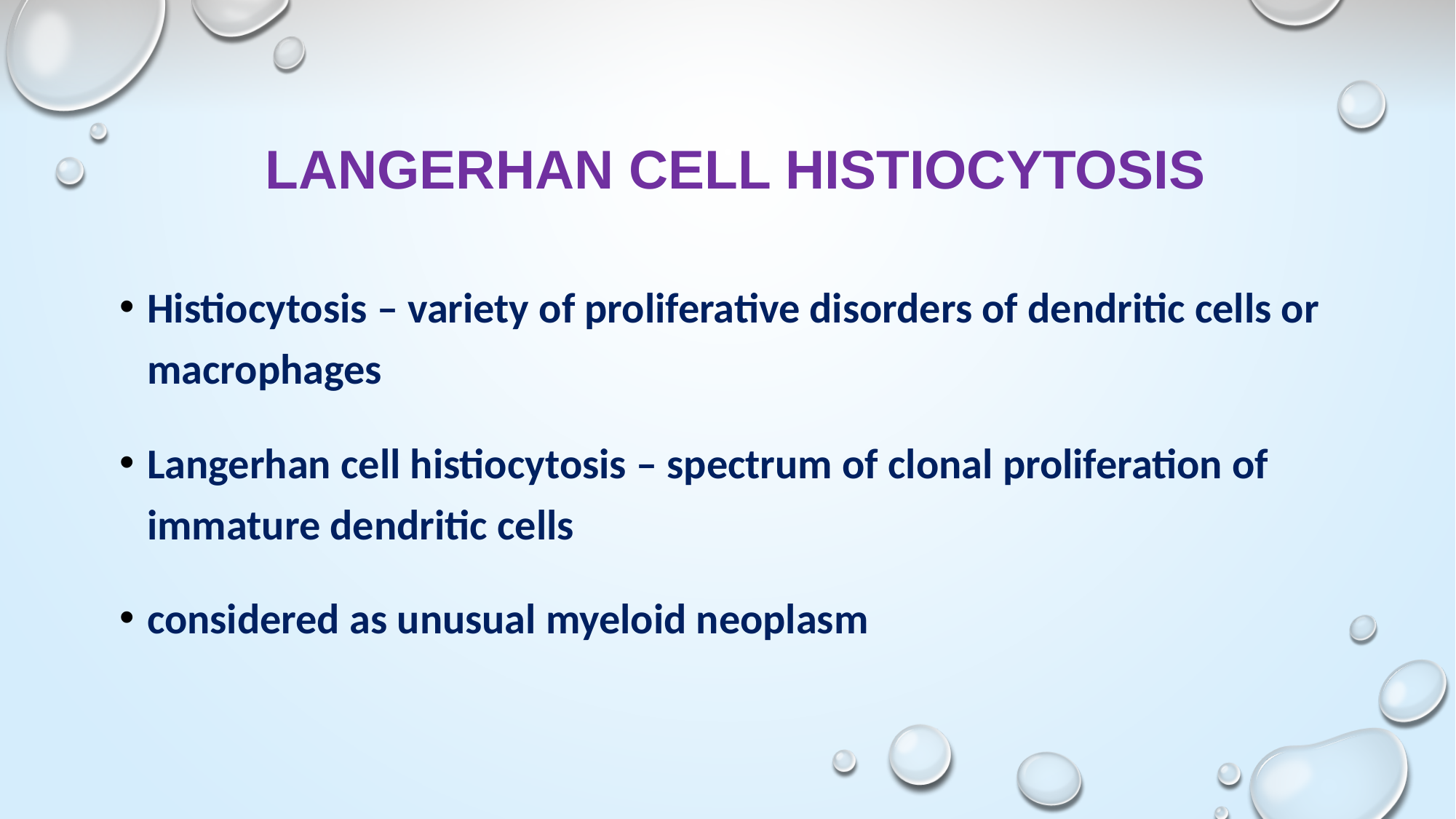

# LANGERHAN CELL HISTIOCYTOSIS
Histiocytosis – variety of proliferative disorders of dendritic cells or macrophages
Langerhan cell histiocytosis – spectrum of clonal proliferation of immature dendritic cells
considered as unusual myeloid neoplasm